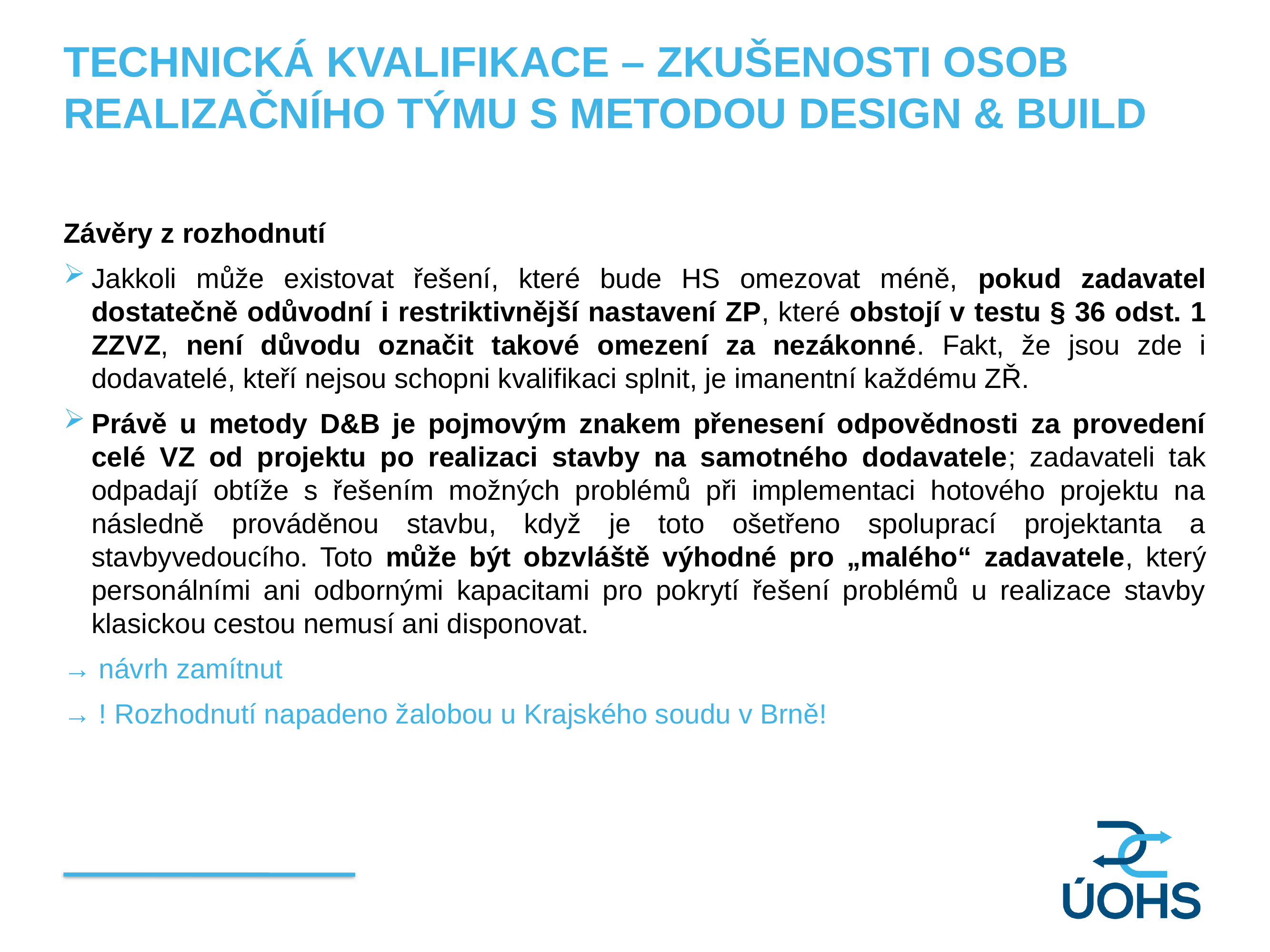

TECHNICKÁ KVALIFIKACE – ZKUŠENOSTI OSOB REALIZAČNÍHO TÝMU S METODOU DESIGN & BUILD
Závěry z rozhodnutí
Jakkoli může existovat řešení, které bude HS omezovat méně, pokud zadavatel dostatečně odůvodní i restriktivnější nastavení ZP, které obstojí v testu § 36 odst. 1 ZZVZ, není důvodu označit takové omezení za nezákonné. Fakt, že jsou zde i dodavatelé, kteří nejsou schopni kvalifikaci splnit, je imanentní každému ZŘ.
Právě u metody D&B je pojmovým znakem přenesení odpovědnosti za provedení celé VZ od projektu po realizaci stavby na samotného dodavatele; zadavateli tak odpadají obtíže s řešením možných problémů při implementaci hotového projektu na následně prováděnou stavbu, když je toto ošetřeno spoluprací projektanta a stavbyvedoucího. Toto může být obzvláště výhodné pro „malého“ zadavatele, který personálními ani odbornými kapacitami pro pokrytí řešení problémů u realizace stavby klasickou cestou nemusí ani disponovat.
→ návrh zamítnut
→ ! Rozhodnutí napadeno žalobou u Krajského soudu v Brně!